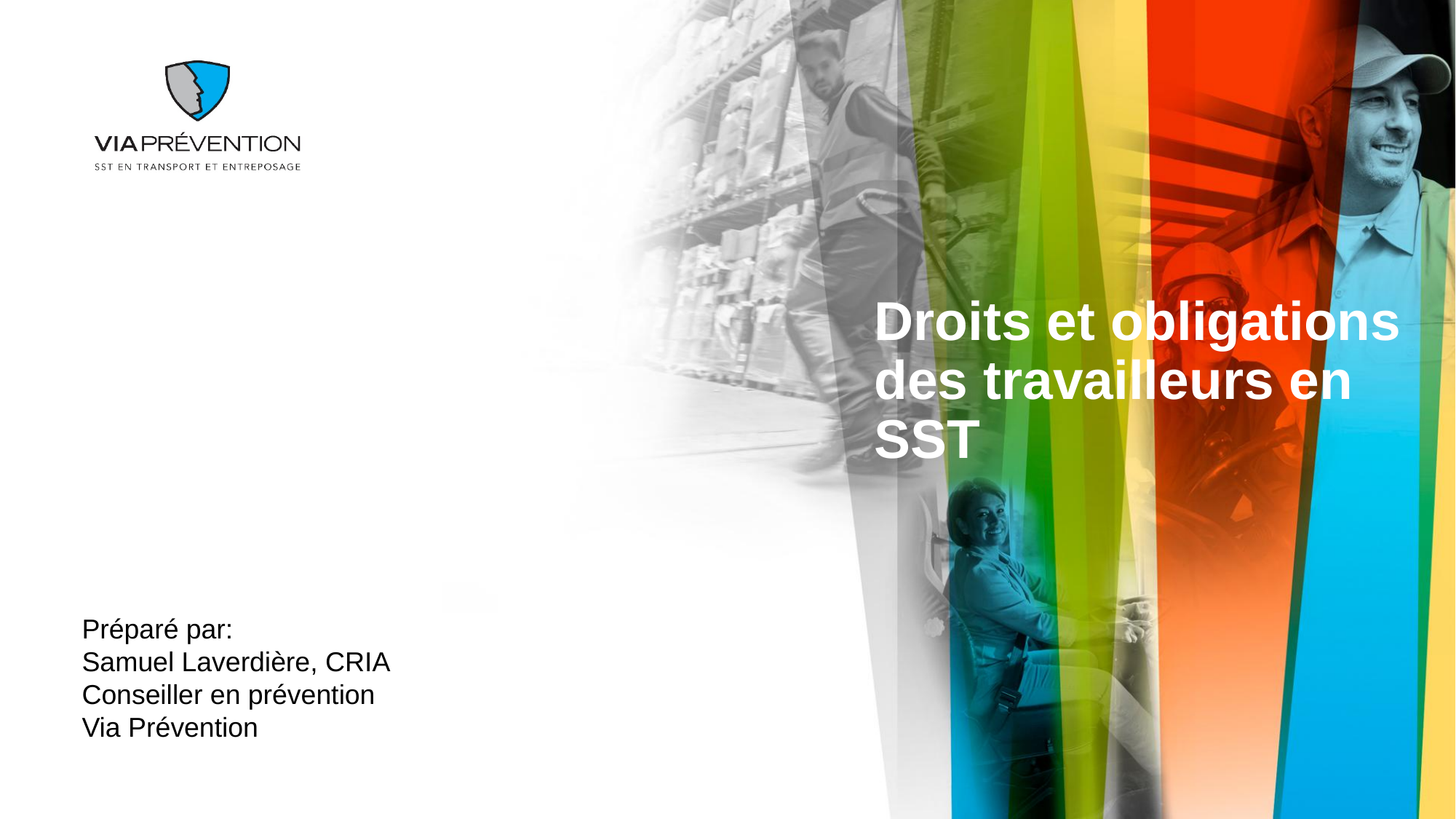

# Droits et obligations des travailleurs en SST
Préparé par:
Samuel Laverdière, CRIA
Conseiller en prévention
Via Prévention